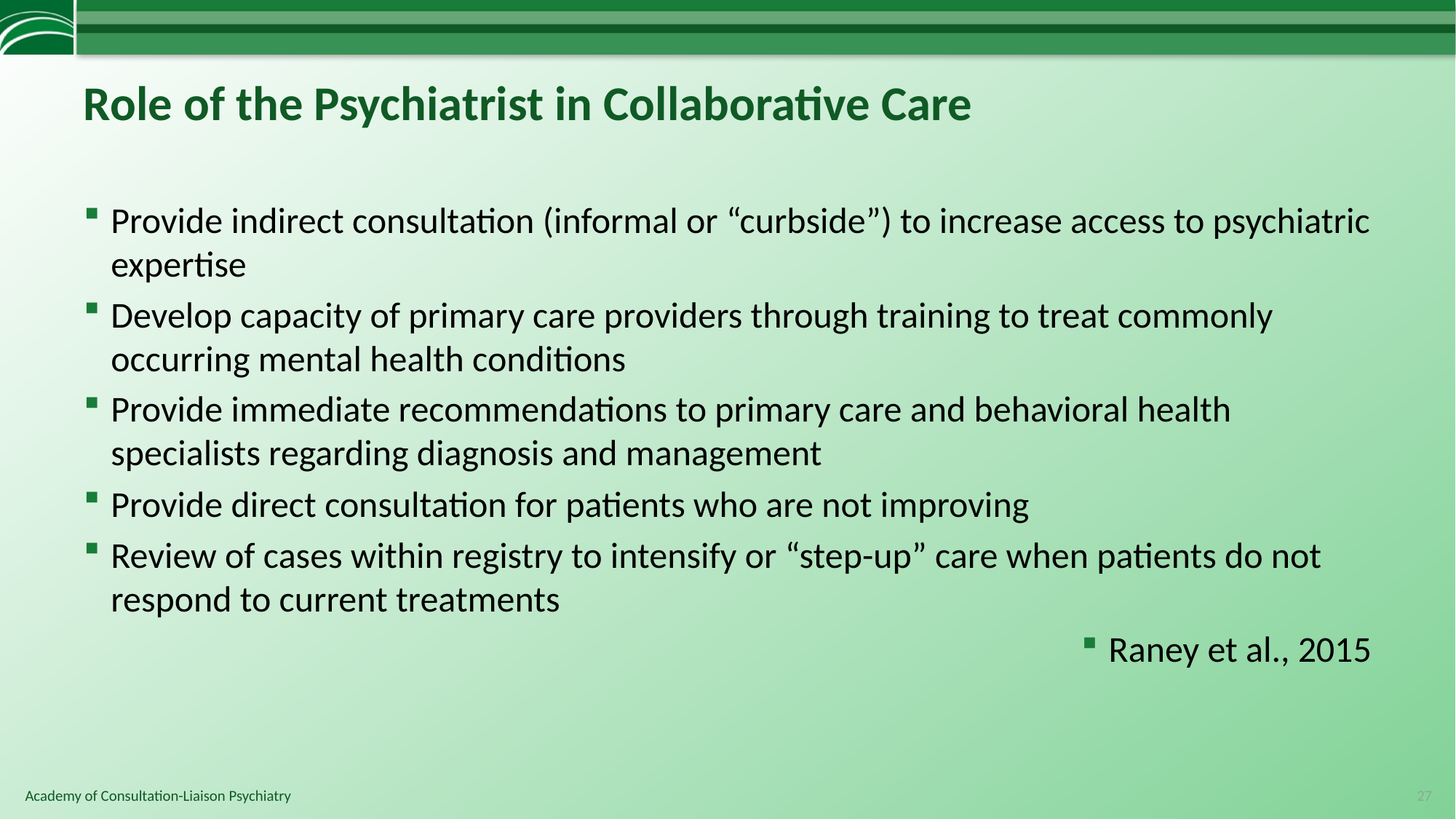

# Role of the Psychiatrist in Collaborative Care
Provide indirect consultation (informal or “curbside”) to increase access to psychiatric expertise
Develop capacity of primary care providers through training to treat commonly occurring mental health conditions
Provide immediate recommendations to primary care and behavioral health specialists regarding diagnosis and management
Provide direct consultation for patients who are not improving
Review of cases within registry to intensify or “step-up” care when patients do not respond to current treatments
Raney et al., 2015
27